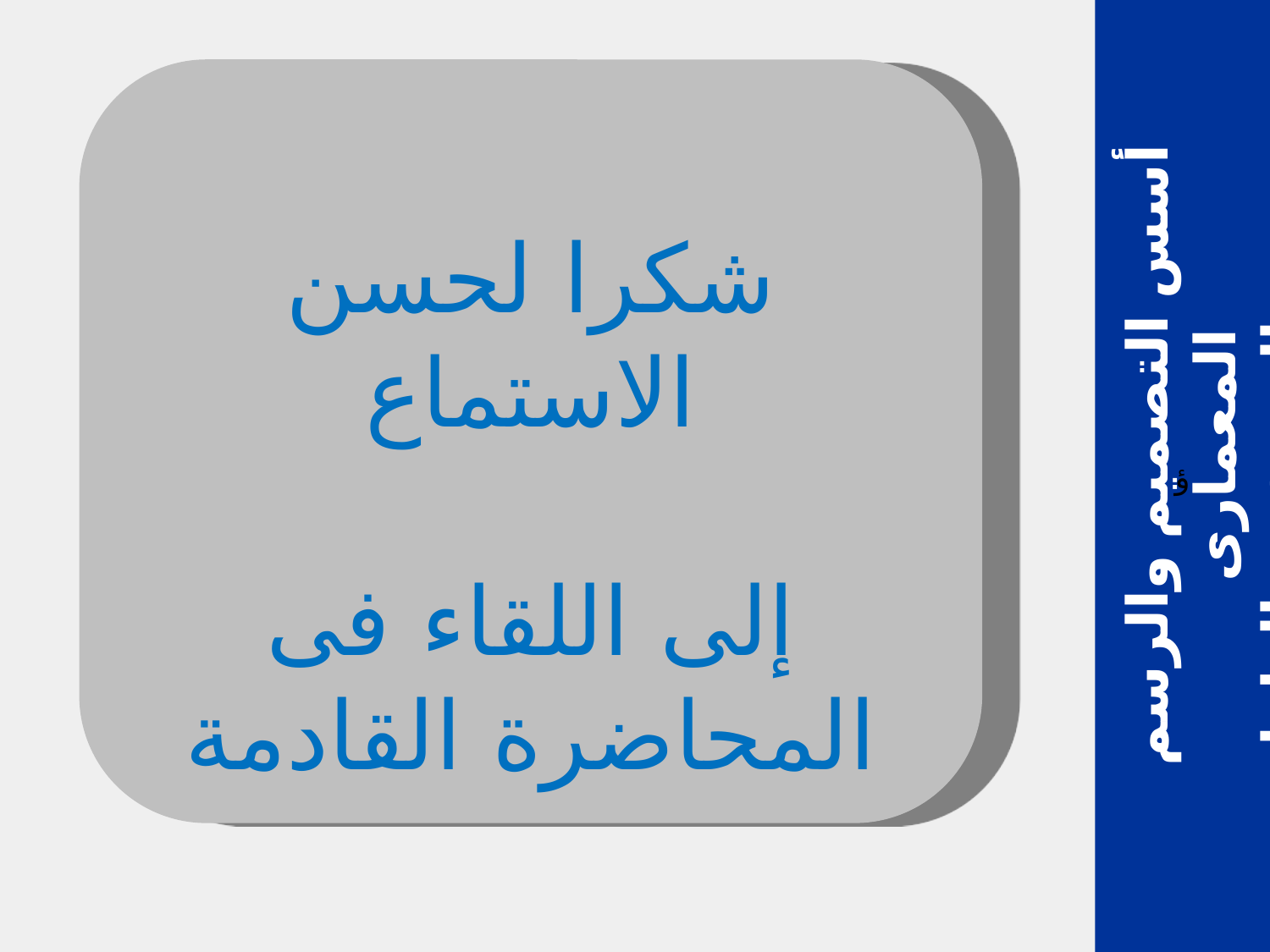

ؤ
أسس التصميم والرسم المعمارى
تصميم المعيشة والطعام

شكرا لحسن الاستماع

إلى اللقاء فى المحاضرة القادمة